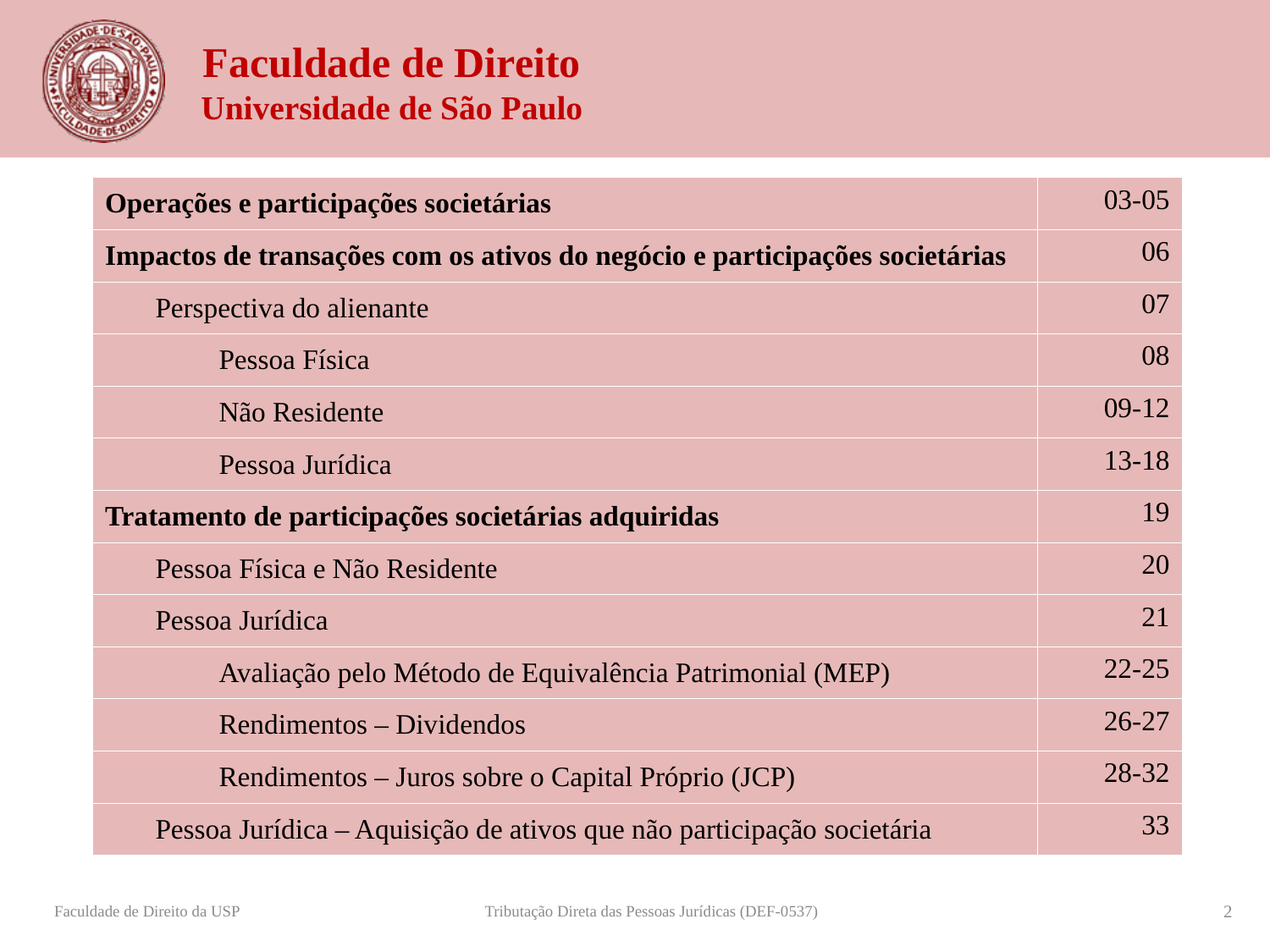

| Operações e participações societárias | 03-05 |
| --- | --- |
| Impactos de transações com os ativos do negócio e participações societárias | 06 |
| Perspectiva do alienante | 07 |
| Pessoa Física | 08 |
| Não Residente | 09-12 |
| Pessoa Jurídica | 13-18 |
| Tratamento de participações societárias adquiridas | 19 |
| Pessoa Física e Não Residente | 20 |
| Pessoa Jurídica | 21 |
| Avaliação pelo Método de Equivalência Patrimonial (MEP) | 22-25 |
| Rendimentos – Dividendos | 26-27 |
| Rendimentos – Juros sobre o Capital Próprio (JCP) | 28-32 |
| Pessoa Jurídica – Aquisição de ativos que não participação societária | 33 |